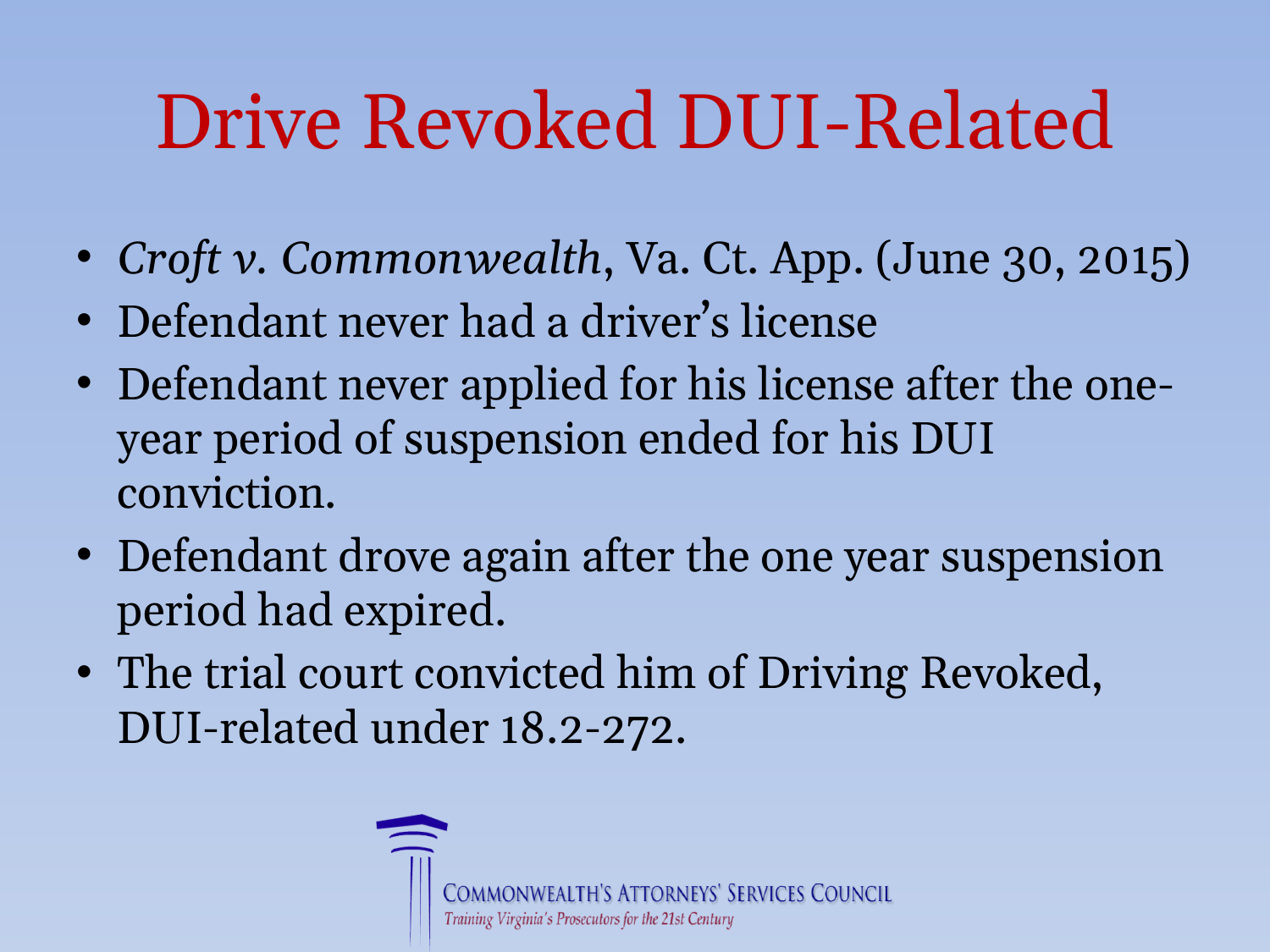

# Drive Revoked DUI-Related
Croft v. Commonwealth, Va. Ct. App. (June 30, 2015)
Defendant never had a driver’s license
Defendant never applied for his license after the one-year period of suspension ended for his DUI conviction.
Defendant drove again after the one year suspension period had expired.
The trial court convicted him of Driving Revoked, DUI-related under 18.2-272.